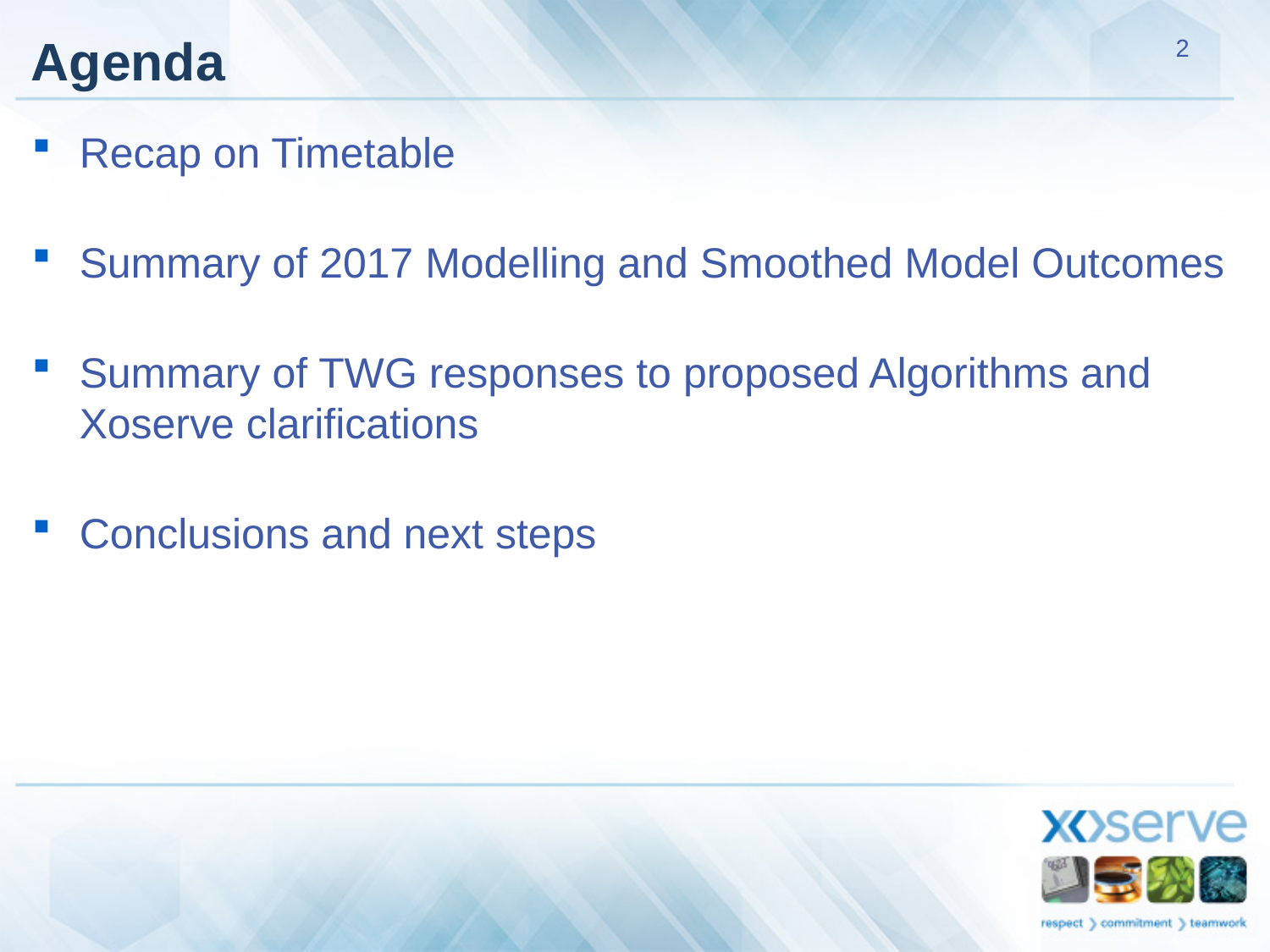

# Agenda
Recap on Timetable
Summary of 2017 Modelling and Smoothed Model Outcomes
Summary of TWG responses to proposed Algorithms and Xoserve clarifications
Conclusions and next steps